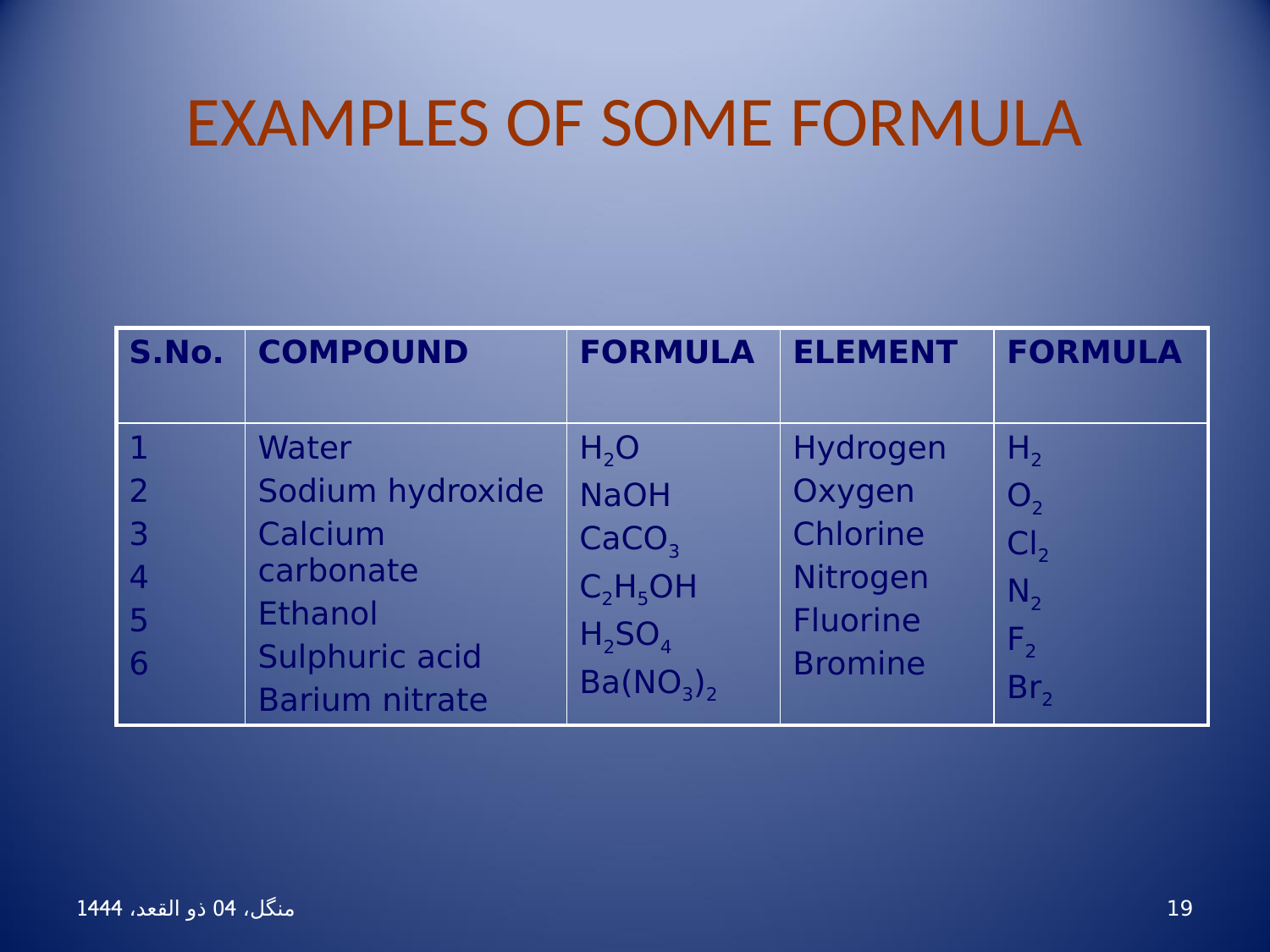

# EXAMPLES OF SOME FORMULA
| S.No. | COMPOUND | FORMULA | ELEMENT | FORMULA |
| --- | --- | --- | --- | --- |
| 1 2 3 4 5 6 | Water Sodium hydroxide Calcium carbonate Ethanol Sulphuric acid Barium nitrate | H2O NaOH CaCO3 C2H5OH H2SO4 Ba(NO3)2 | Hydrogen Oxygen Chlorine Nitrogen Fluorine Bromine | H2 O2 Cl2 N2 F2 Br2 |
منگل، 04 ذو القعد، 1444
19